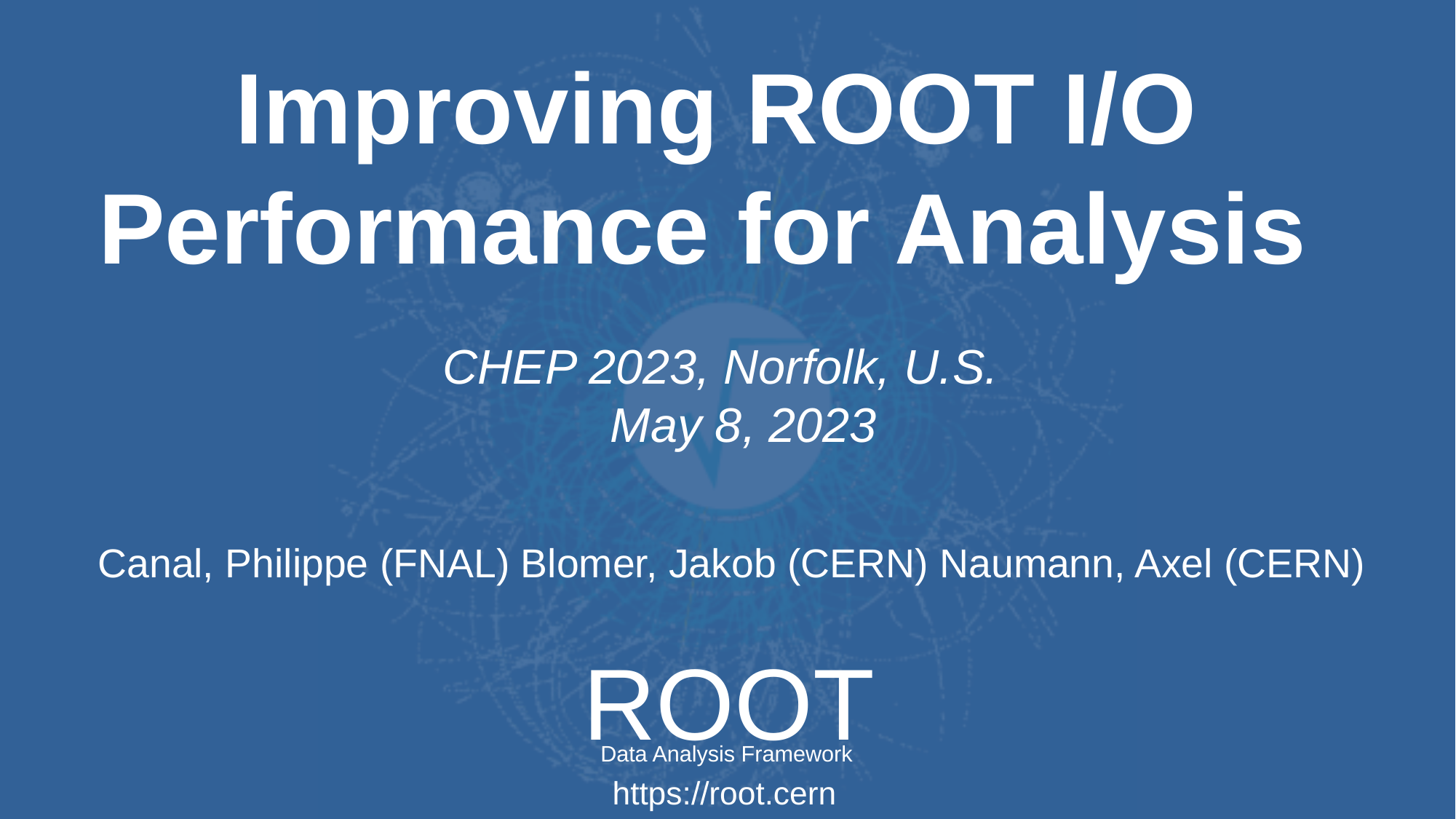

# Improving ROOT I/O Performance for Analysis
CHEP 2023, Norfolk, U.S.
May 8, 2023
Canal, Philippe (FNAL) Blomer, Jakob (CERN) Naumann, Axel (CERN)